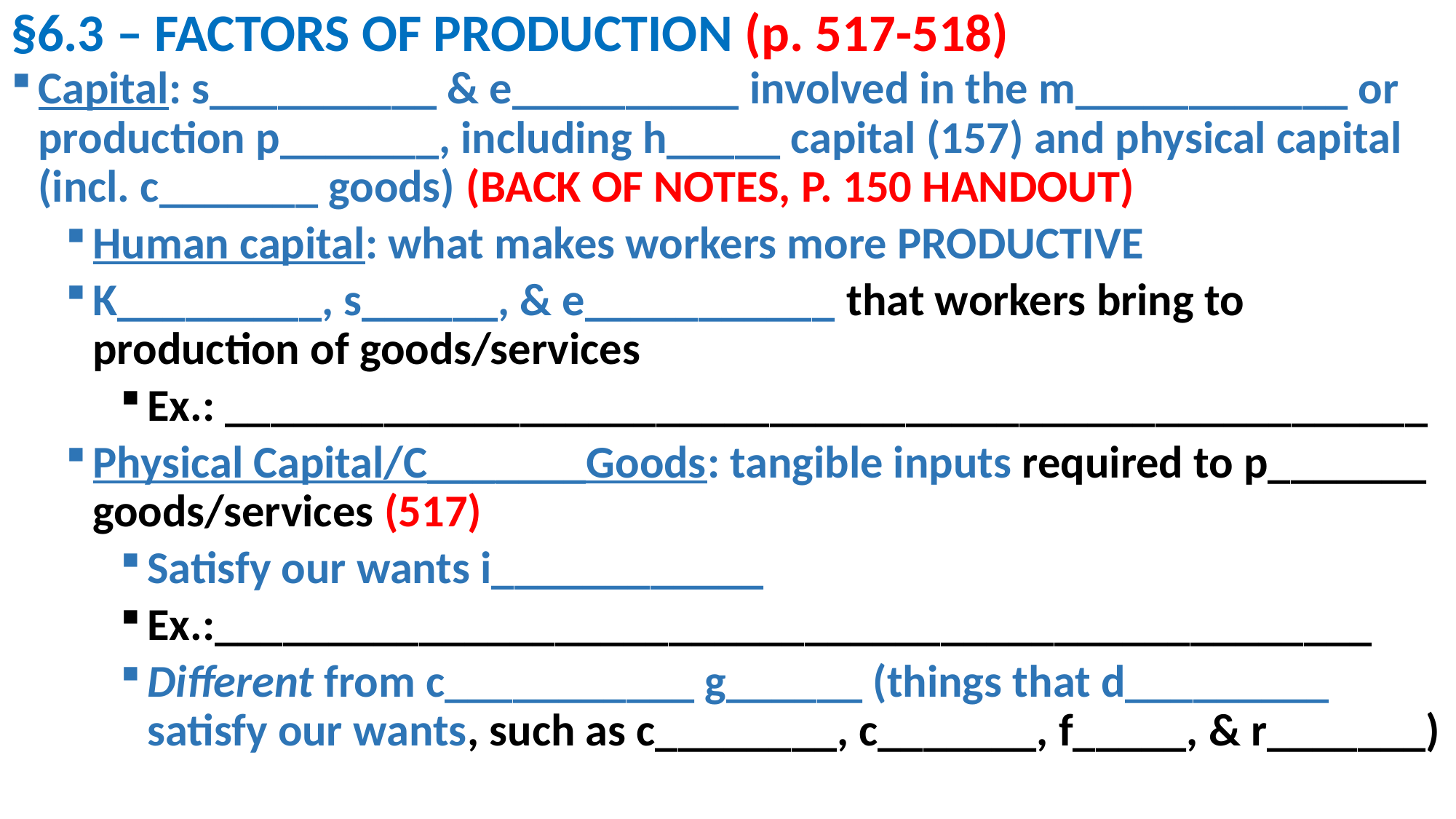

# §6.3 – FACTORS OF PRODUCTION (p. 517-518)
Capital: s__________ & e__________ involved in the m____________ or production p_______, including h_____ capital (157) and physical capital (incl. c_______ goods) (BACK OF NOTES, P. 150 HANDOUT)
Human capital: what makes workers more PRODUCTIVE
K_________, s______, & e___________ that workers bring to production of goods/services
Ex.: _____________________________________________________
Physical Capital/C_______Goods: tangible inputs required to p_______ goods/services (517)
Satisfy our wants i____________
Ex.:___________________________________________________
Different from c___________ g______ (things that d_________ satisfy our wants, such as c________, c_______, f_____, & r_______)